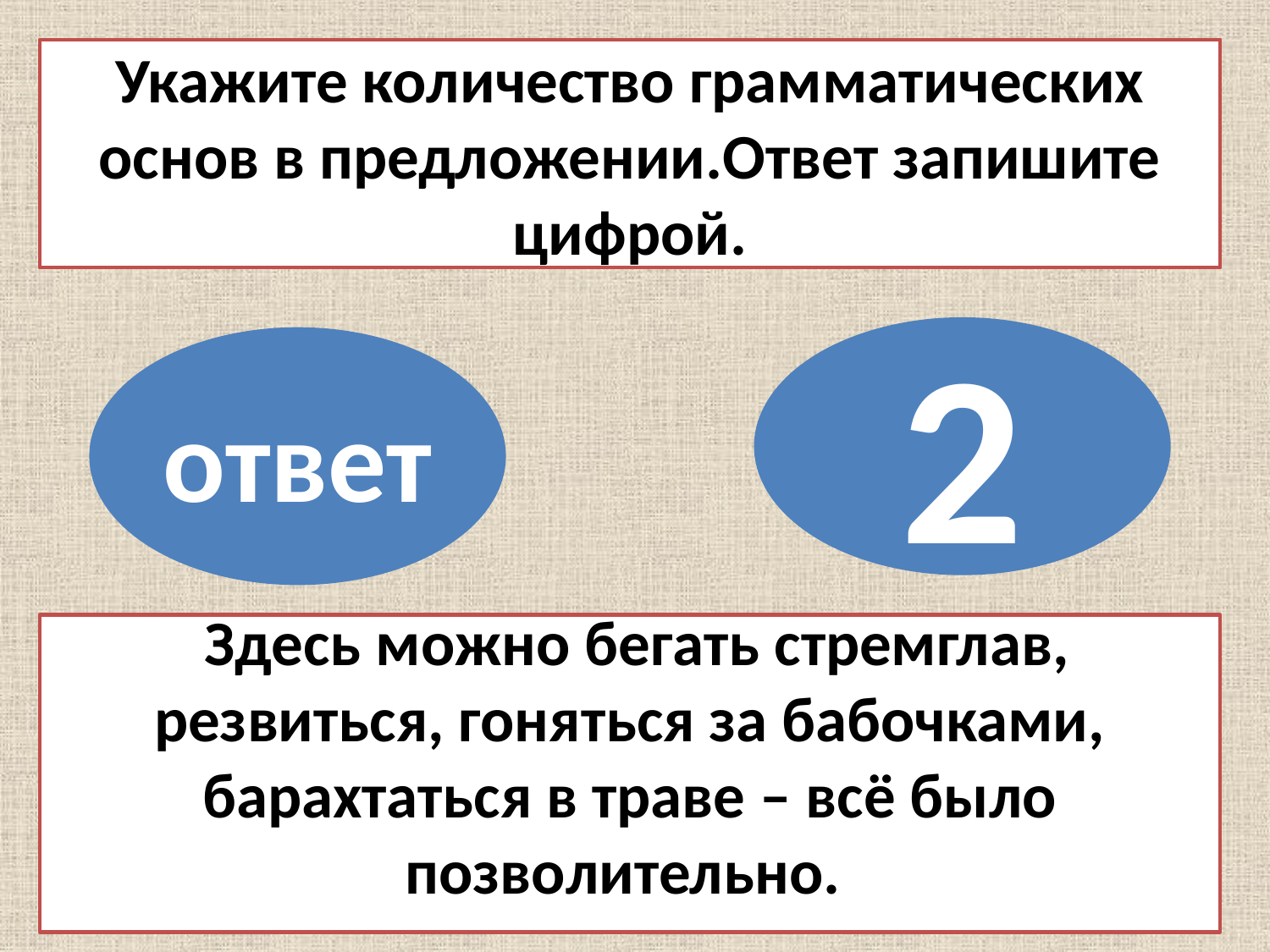

Укажите количество грамматических основ в предложении.Ответ запишите цифрой.
2
ответ
 Здесь можно бегать стремглав, резвиться, гоняться за бабочками, барахтаться в траве – всё было позволительно.